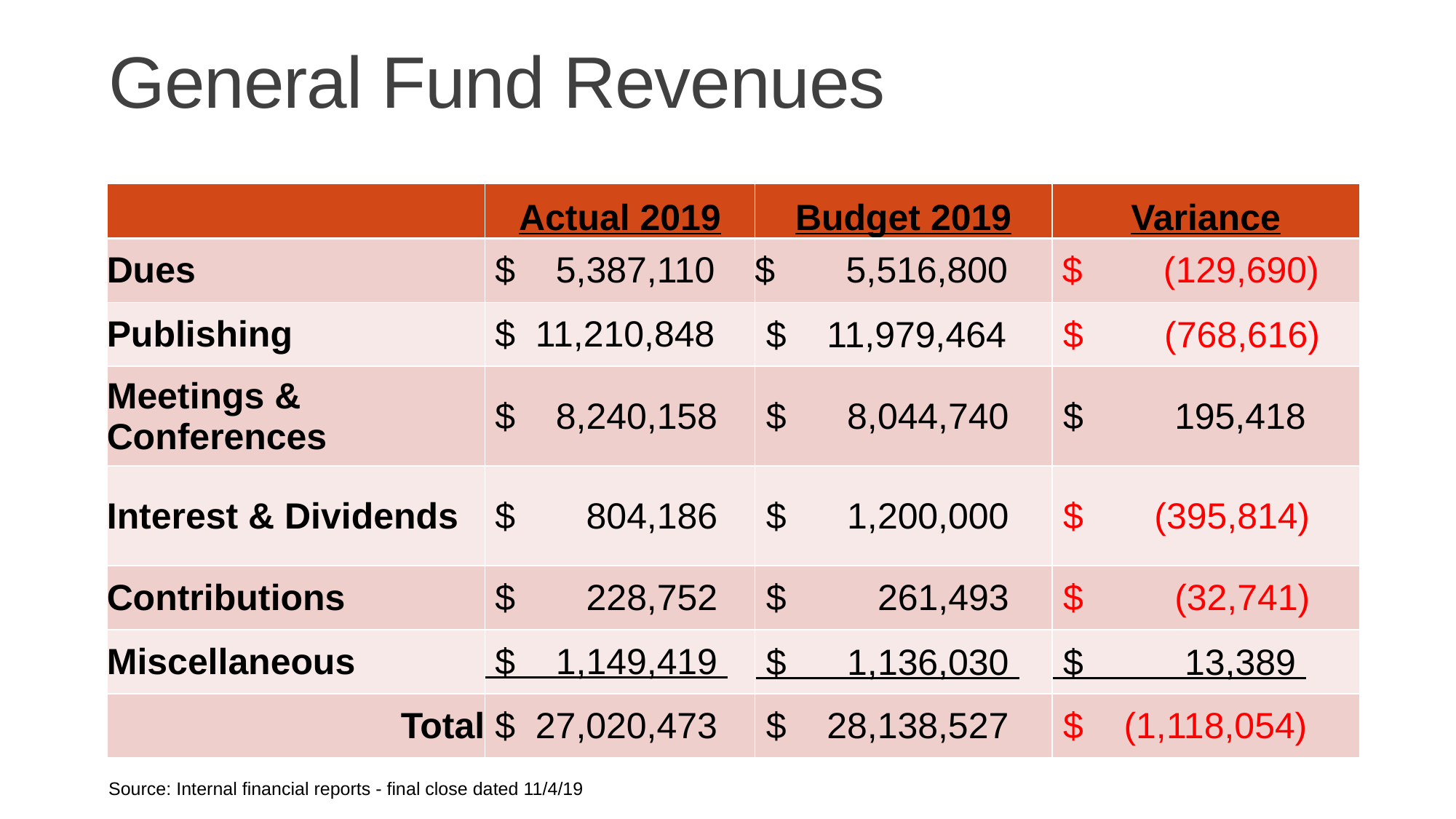

# General Fund Revenues
|  | Actual 2019 | Budget 2019 | Variance |
| --- | --- | --- | --- |
| Dues | $ 5,387,110 | $ 5,516,800 | $ (129,690) |
| Publishing | $ 11,210,848 | $ 11,979,464 | $ (768,616) |
| Meetings & Conferences | $ 8,240,158 | $ 8,044,740 | $ 195,418 |
| Interest & Dividends | $ 804,186 | $ 1,200,000 | $ (395,814) |
| Contributions | $ 228,752 | $ 261,493 | $ (32,741) |
| Miscellaneous | $ 1,149,419 | $ 1,136,030 | $ 13,389 |
| Total | $ 27,020,473 | $ 28,138,527 | $ (1,118,054) |
Source: Internal financial reports - final close dated 11/4/19
4